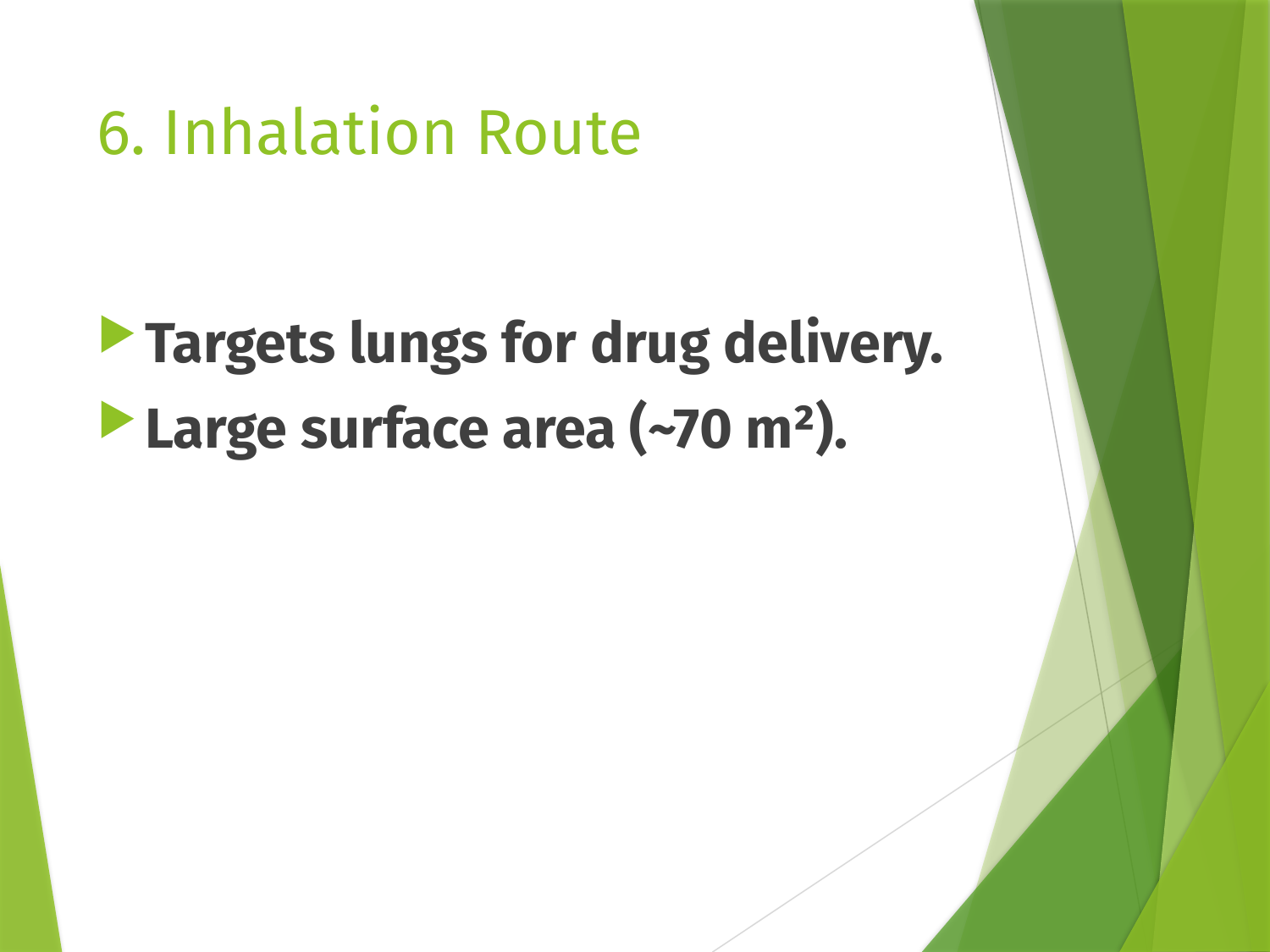

# 6. Inhalation Route
Targets lungs for drug delivery.
Large surface area (~70 m²).